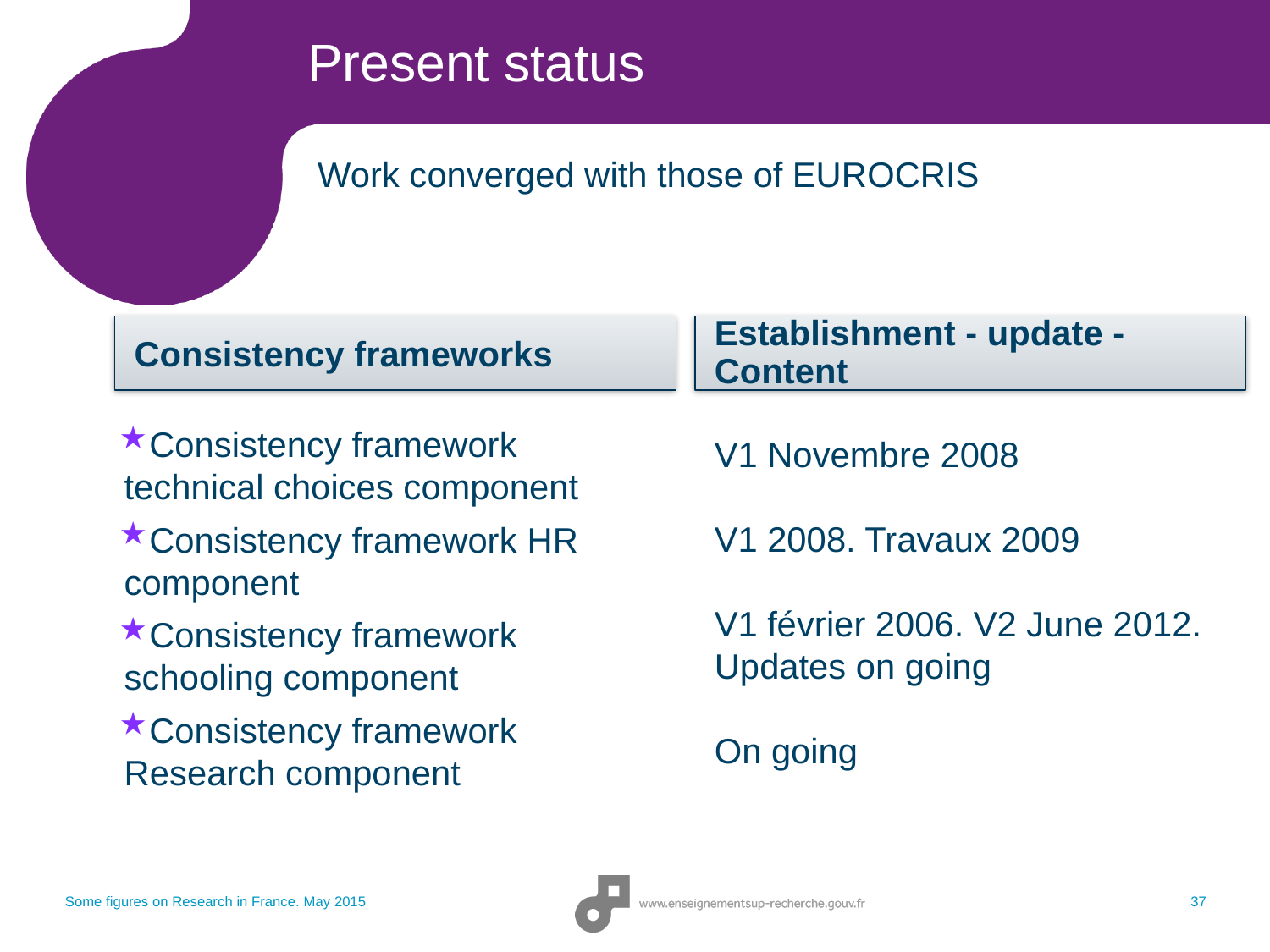

# Present status
Work converged with those of EUROCRIS

Consistency frameworks
Establishment - update - Content
Consistency framework  technical choices component
Consistency framework HR component
Consistency framework schooling component
Consistency framework Research component

V1 Novembre 2008
V1 2008. Travaux 2009

V1 février 2006. V2 June 2012. Updates on going

On going

Some figures on Research in France. May 2015
37